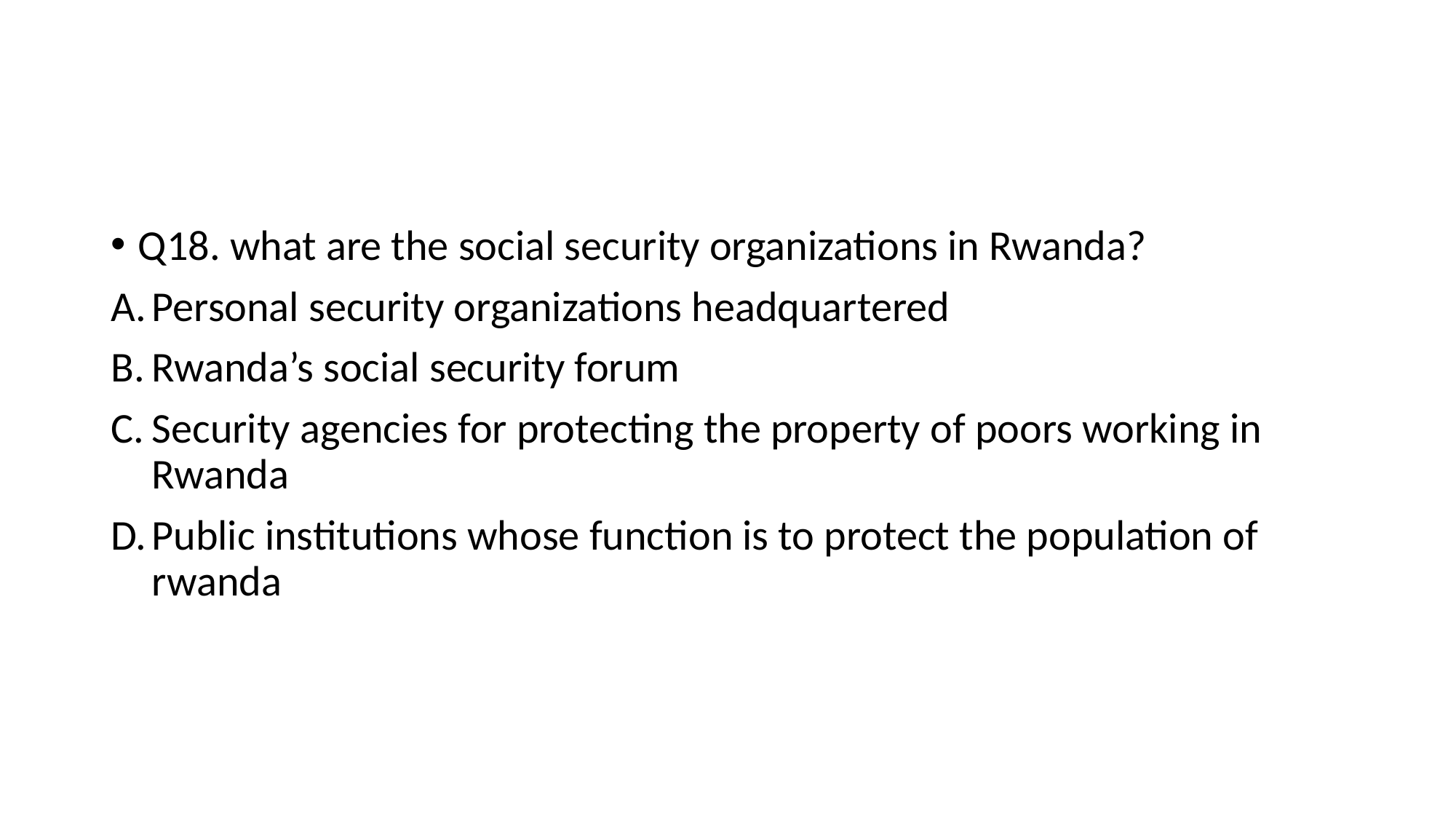

#
Q18. what are the social security organizations in Rwanda?
Personal security organizations headquartered
Rwanda’s social security forum
Security agencies for protecting the property of poors working in Rwanda
Public institutions whose function is to protect the population of rwanda